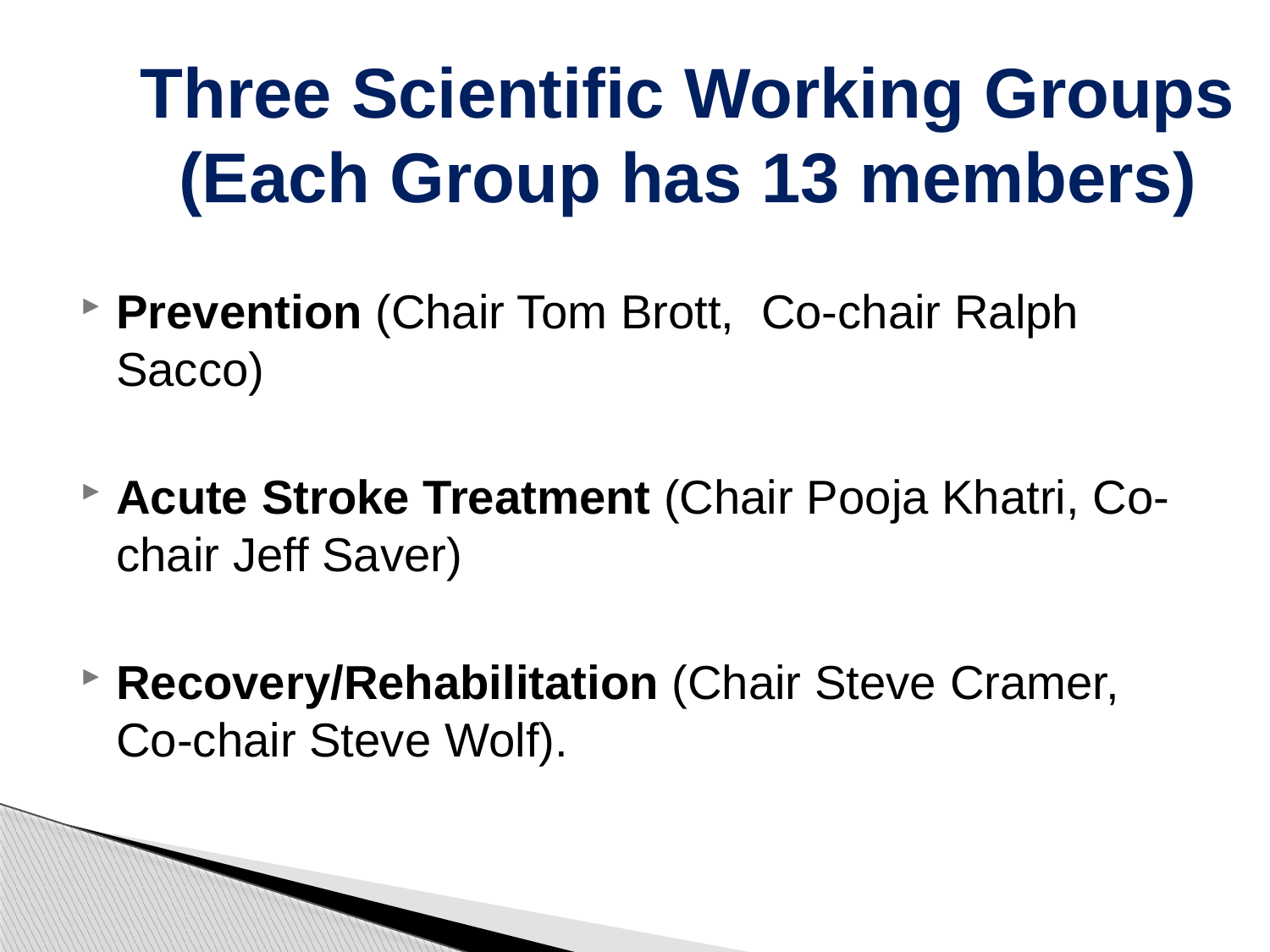

# Three Scientific Working Groups (Each Group has 13 members)
Prevention (Chair Tom Brott,  Co-chair Ralph Sacco)

Acute Stroke Treatment (Chair Pooja Khatri, Co-chair Jeff Saver)

Recovery/Rehabilitation (Chair Steve Cramer, Co-chair Steve Wolf).